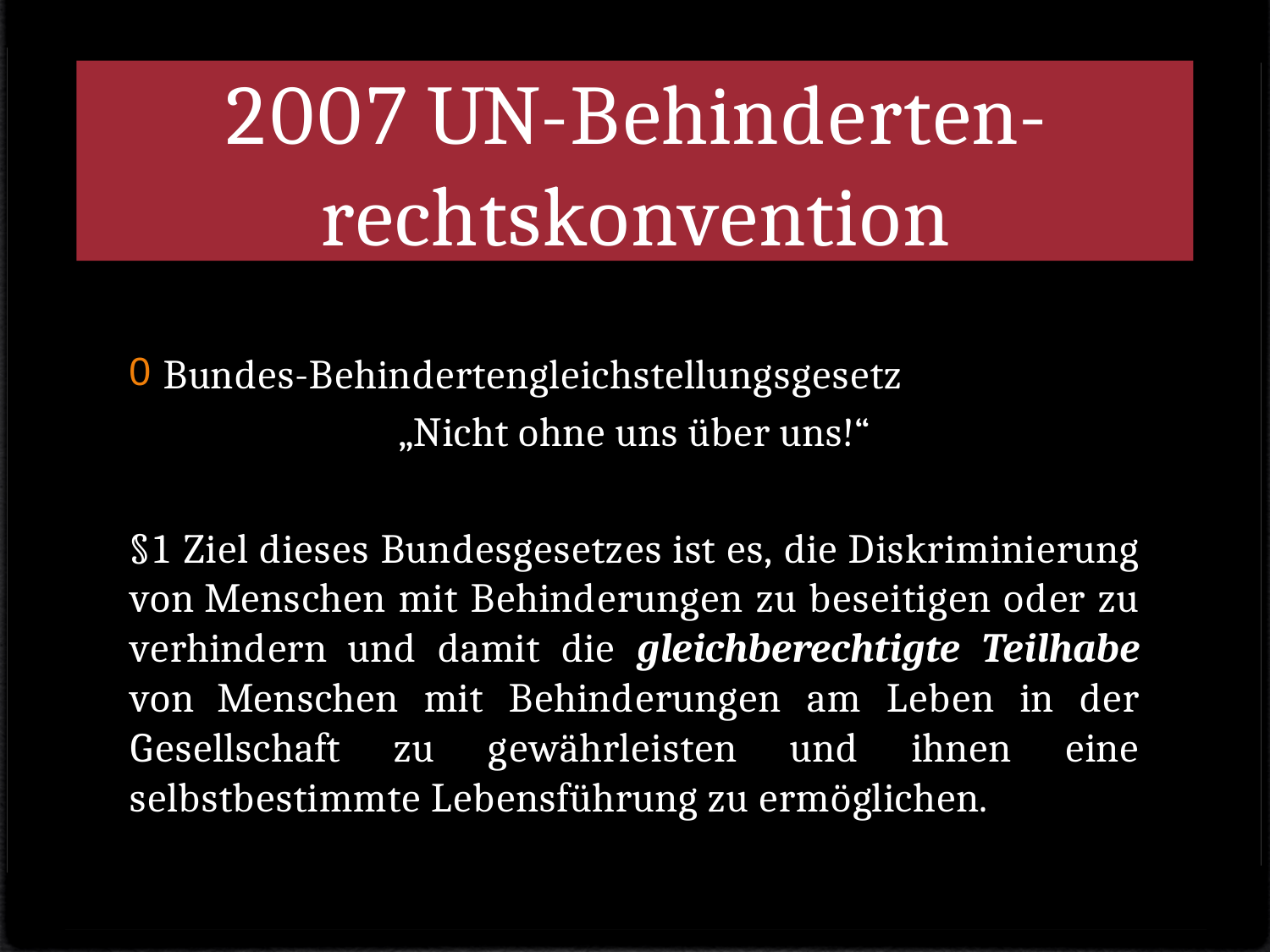

# 2007 UN-Behinderten- rechtskonvention

Bundes-Behindertengleichstellungsgesetz
„Nicht ohne uns über uns!“

§1 Ziel dieses Bundesgesetzes ist es, die Diskriminierung von Menschen mit Behinderungen zu beseitigen oder zu verhindern und damit die gleichberechtigte Teilhabe von Menschen mit Behinderungen am Leben in der Gesellschaft zu gewährleisten und ihnen eine selbstbestimmte Lebensführung zu ermöglichen.